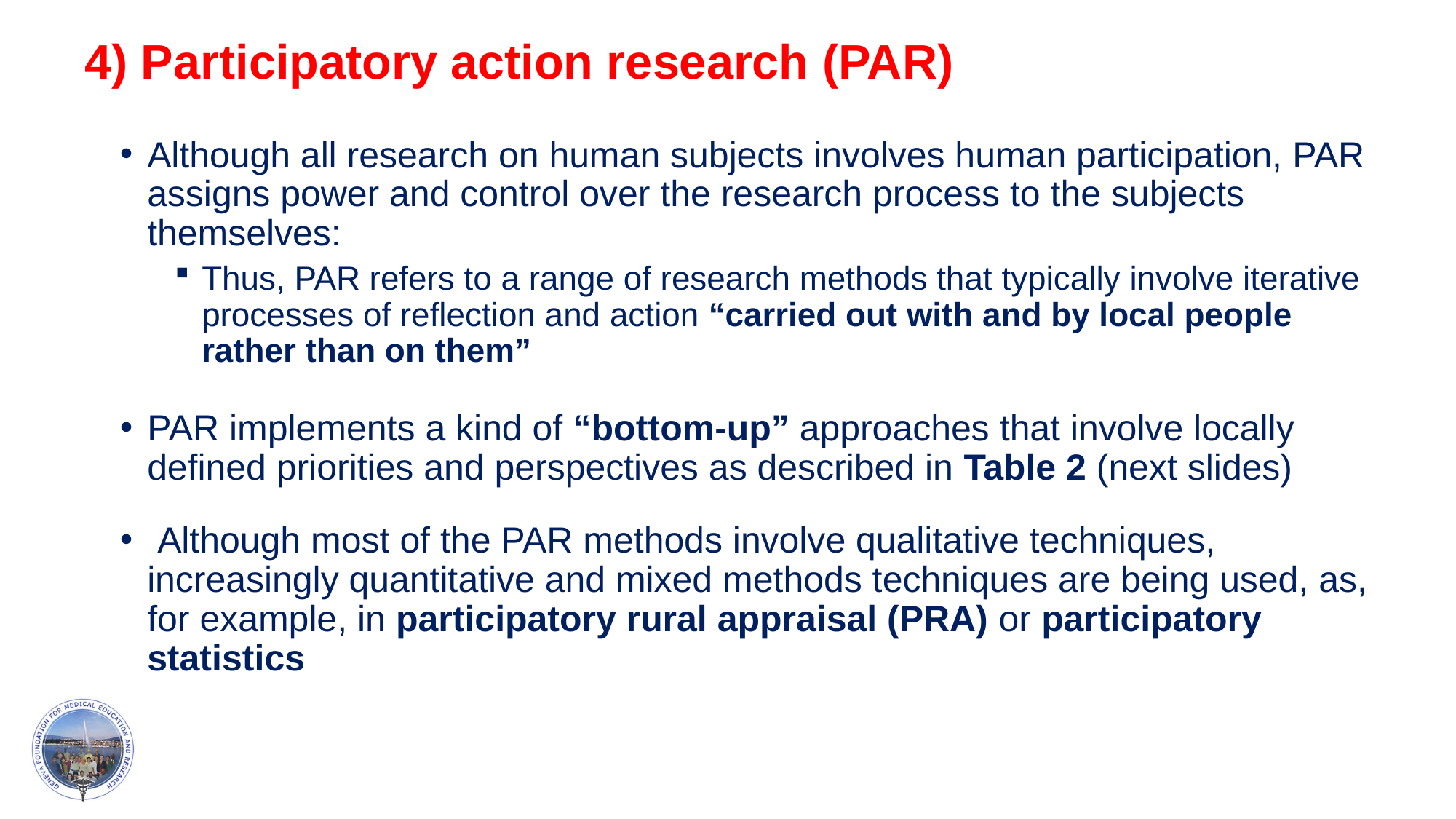

# 4) Participatory action research (PAR)
Although all research on human subjects involves human participation, PAR assigns power and control over the research process to the subjects themselves:
Thus, PAR refers to a range of research methods that typically involve iterative processes of reflection and action “carried out with and by local people rather than on them”

PAR implements a kind of “bottom-up” approaches that involve locally defined priorities and perspectives as described in Table 2 (next slides)

 Although most of the PAR methods involve qualitative techniques, increasingly quantitative and mixed methods techniques are being used, as, for example, in participatory rural appraisal (PRA) or participatory statistics